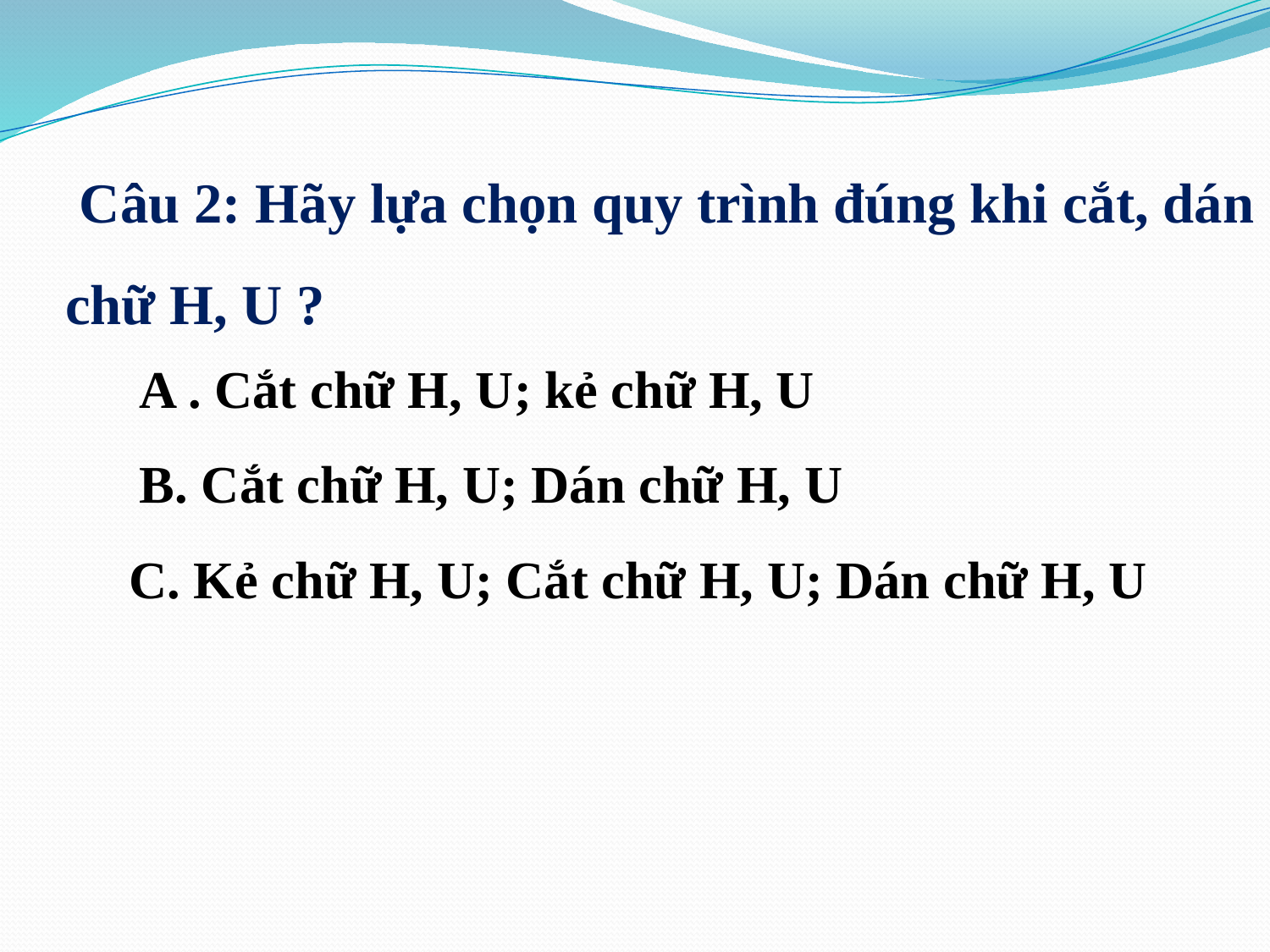

Câu 2: Hãy lựa chọn quy trình đúng khi cắt, dán chữ H, U ?
A . Cắt chữ H, U; kẻ chữ H, U
B. Cắt chữ H, U; Dán chữ H, U
C. Kẻ chữ H, U; Cắt chữ H, U; Dán chữ H, U